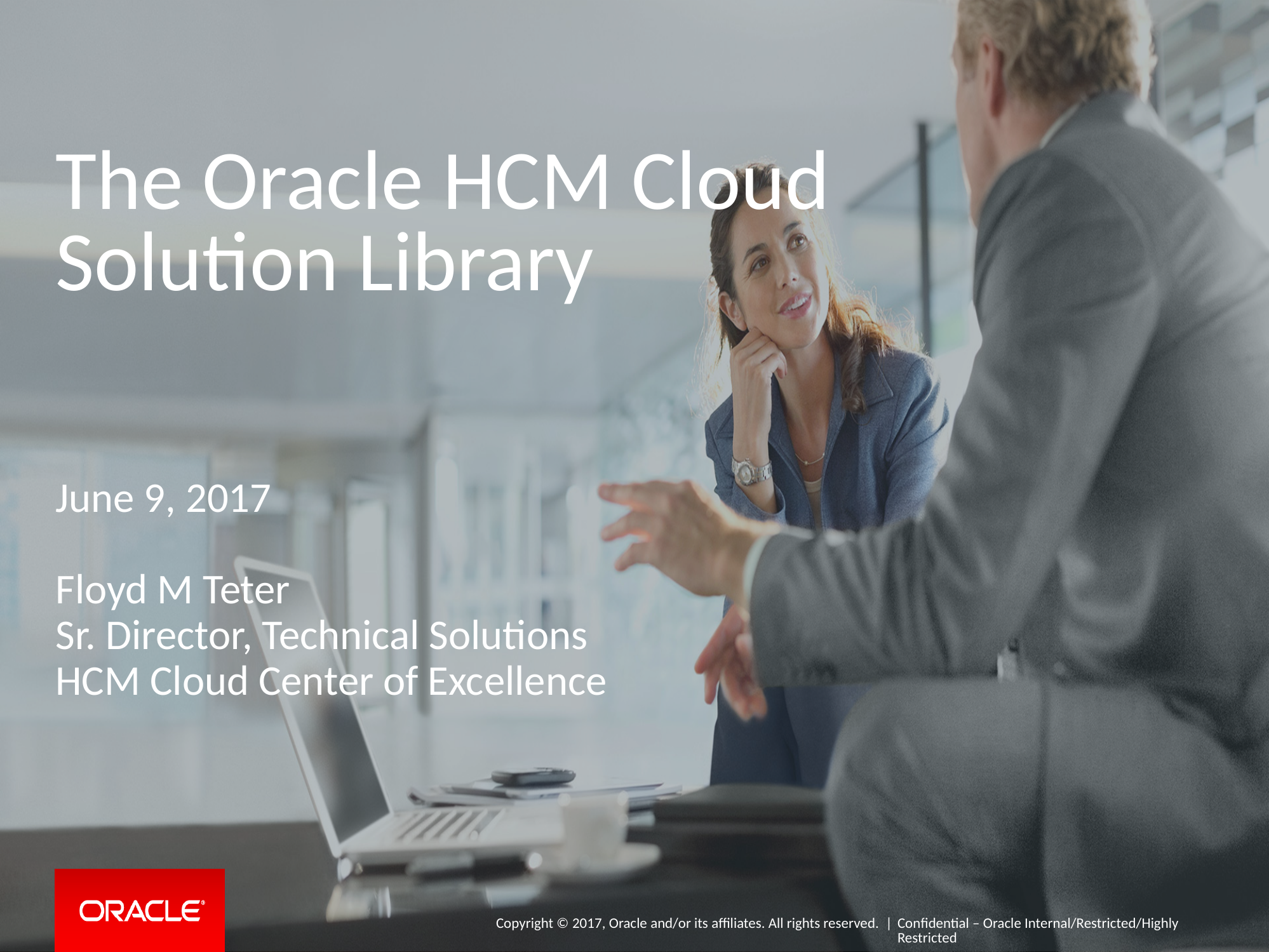

# The Oracle HCM Cloud Solution Library
June 9, 2017

Floyd M Teter
Sr. Director, Technical Solutions
HCM Cloud Center of Excellence

Confidential – Oracle Internal/Restricted/Highly Restricted